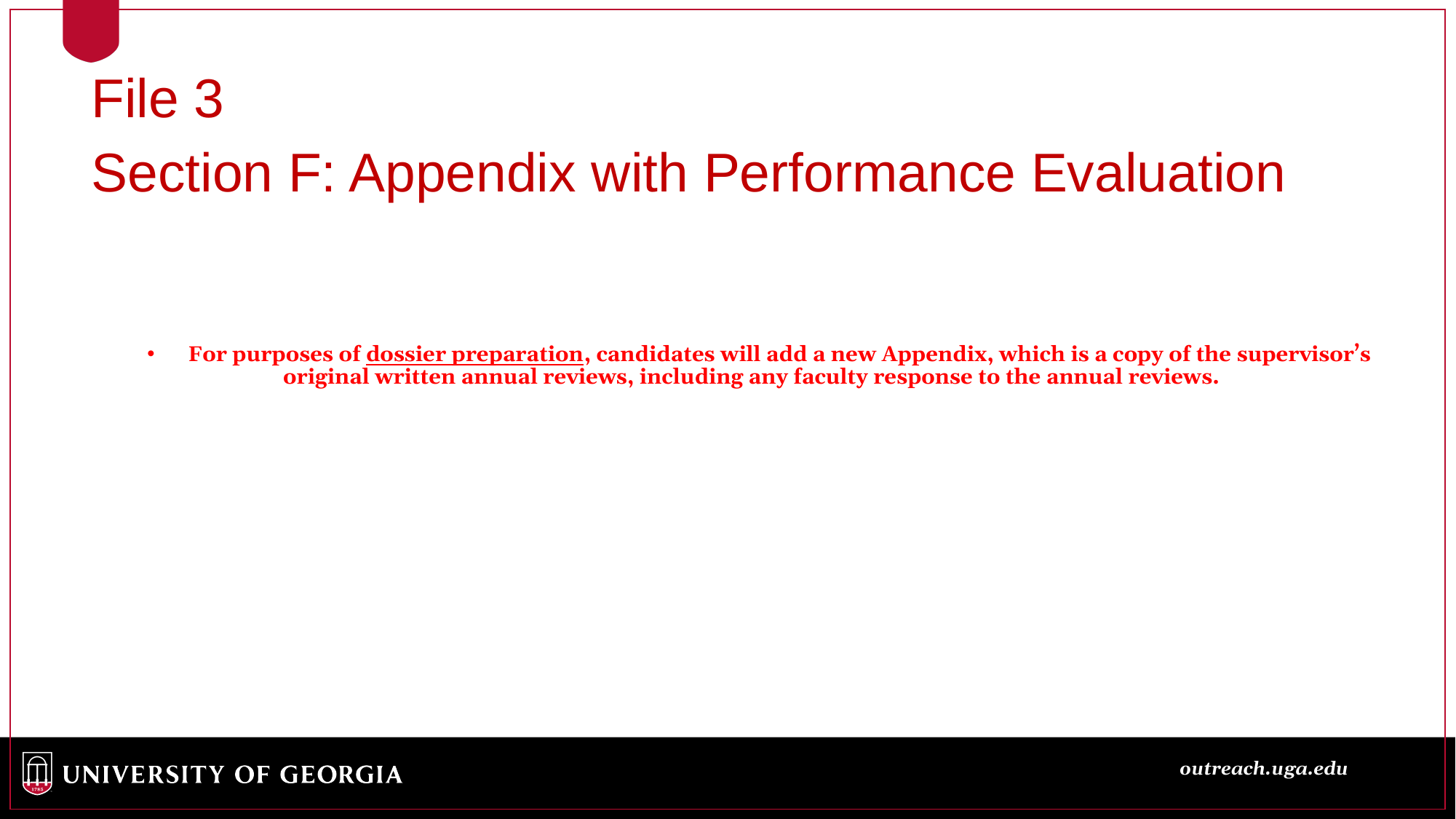

File 3
Section F: Appendix with Performance Evaluation
Faculty evaluations (starting with calendar year 2023 performance) will be included in promotion and/or tenure dossiers (e.g.,  2026 – 2027 dossiers will include three prior evaluations)
This is a University System of Georgia Board of Regents Policy (8.3.5.1)
For purposes of dossier preparation, candidates will add a new Appendix, which is a copy of the supervisor’s original written annual reviews, including any faculty response to the annual reviews. (See page 23)
Office of Faculty Affairs statement: As a guiding principle, discretion to the benefit of the candidate should be applied when evaluating faculty under the revised policies and guidelines.

outreach.uga.edu